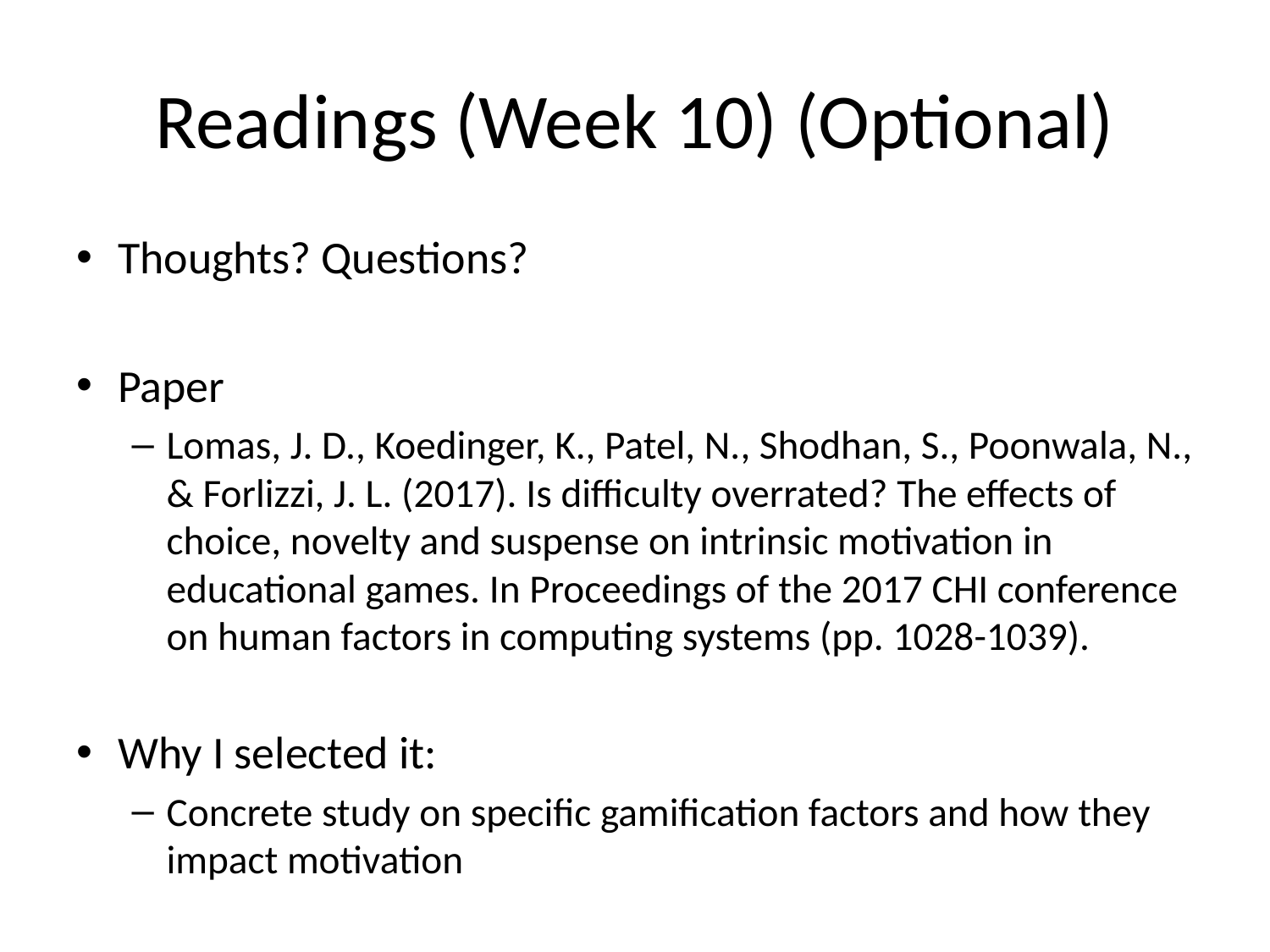

# Readings (Week 10) (Optional)
Thoughts? Questions?

Paper
Lomas, J. D., Koedinger, K., Patel, N., Shodhan, S., Poonwala, N., & Forlizzi, J. L. (2017). Is difficulty overrated? The effects of choice, novelty and suspense on intrinsic motivation in educational games. In Proceedings of the 2017 CHI conference on human factors in computing systems (pp. 1028-1039).

Why I selected it:
Concrete study on specific gamification factors and how they impact motivation